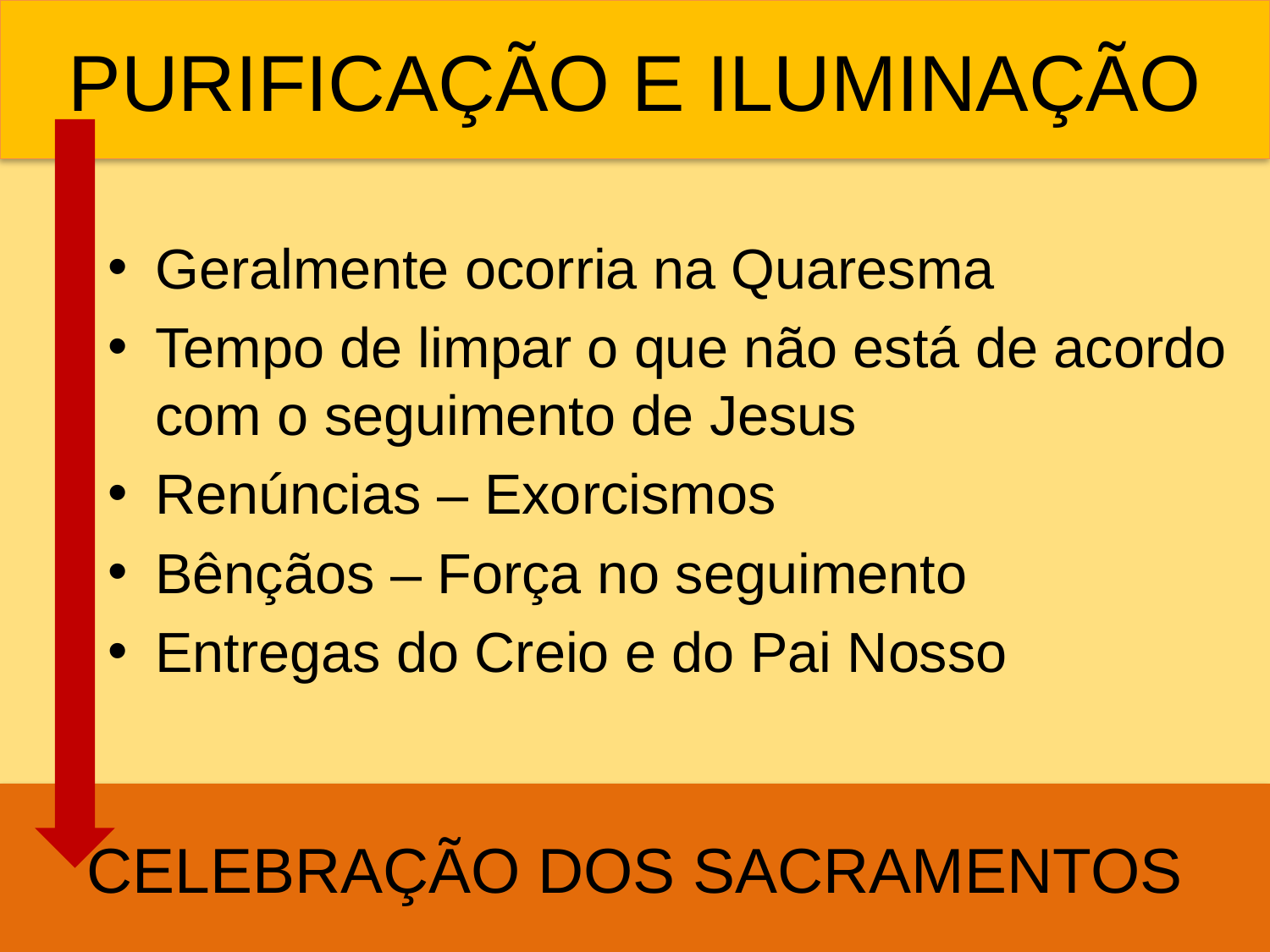

# PURIFICAÇÃO E ILUMINAÇÃO

Geralmente ocorria na Quaresma
Tempo de limpar o que não está de acordo com o seguimento de Jesus
Renúncias – Exorcismos
Bênçãos – Força no seguimento
Entregas do Creio e do Pai Nosso
CELEBRAÇÃO DOS SACRAMENTOS